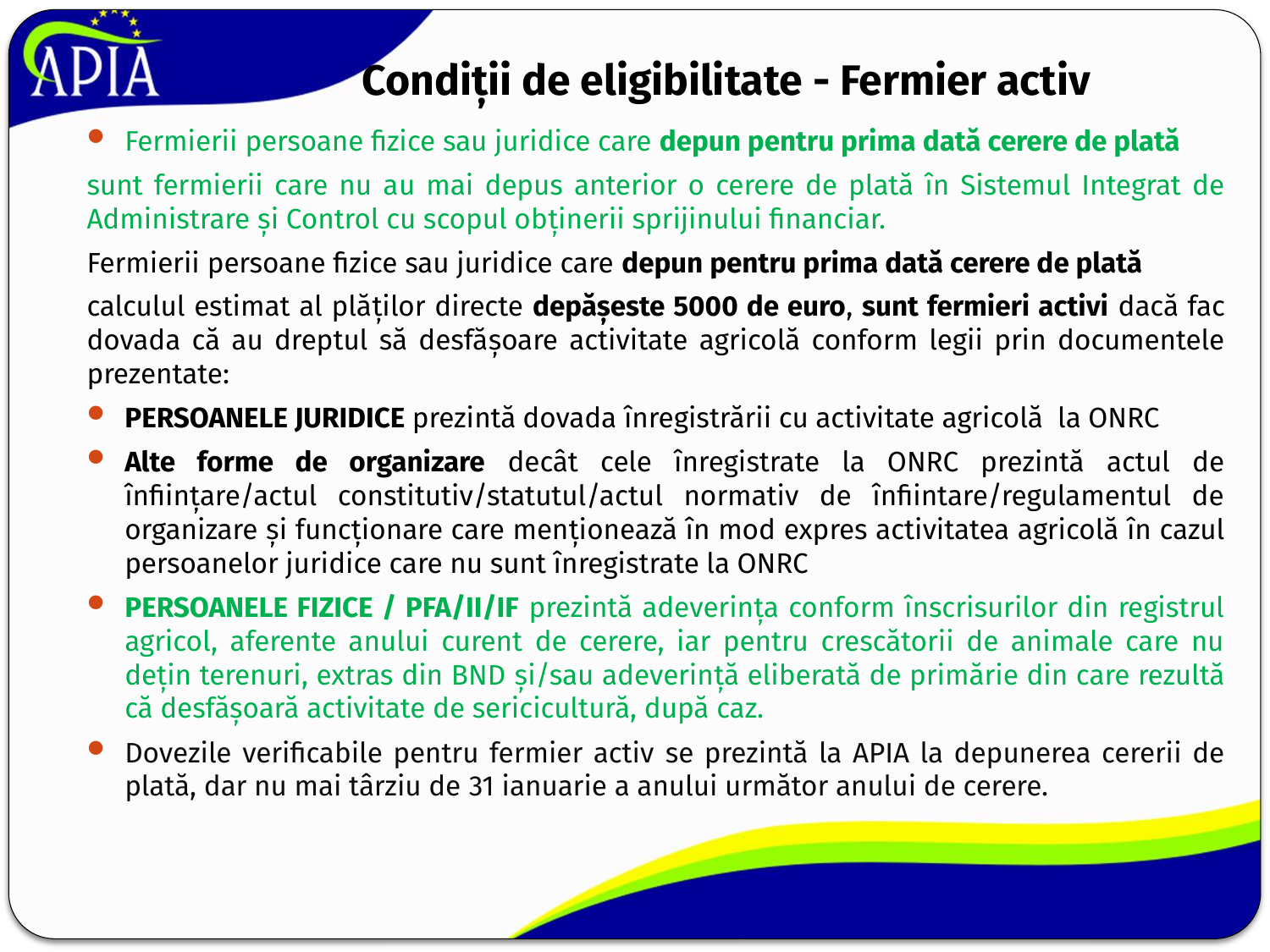

# Condiții de eligibilitate - Fermier activ
Fermierii persoane fizice sau juridice care depun pentru prima dată cerere de plată
sunt fermierii care nu au mai depus anterior o cerere de plată în Sistemul Integrat de Administrare și Control cu scopul obținerii sprijinului financiar.
Fermierii persoane fizice sau juridice care depun pentru prima dată cerere de plată
calculul estimat al plăților directe depășeste 5000 de euro, sunt fermieri activi dacă fac dovada că au dreptul să desfășoare activitate agricolă conform legii prin documentele prezentate:
PERSOANELE JURIDICE prezintă dovada înregistrării cu activitate agricolă  la ONRC
Alte forme de organizare decât cele înregistrate la ONRC prezintă actul de înființare/actul constitutiv/statutul/actul normativ de înfiintare/regulamentul de organizare și funcționare care menționează în mod expres activitatea agricolă în cazul persoanelor juridice care nu sunt înregistrate la ONRC
PERSOANELE FIZICE / PFA/II/IF prezintă adeverinţa conform înscrisurilor din registrul agricol, aferente anului curent de cerere, iar pentru crescătorii de animale care nu dețin terenuri, extras din BND și/sau adeverință eliberată de primărie din care rezultă că desfășoară activitate de sericicultură, după caz.
Dovezile verificabile pentru fermier activ se prezintă la APIA la depunerea cererii de plată, dar nu mai târziu de 31 ianuarie a anului următor anului de cerere.